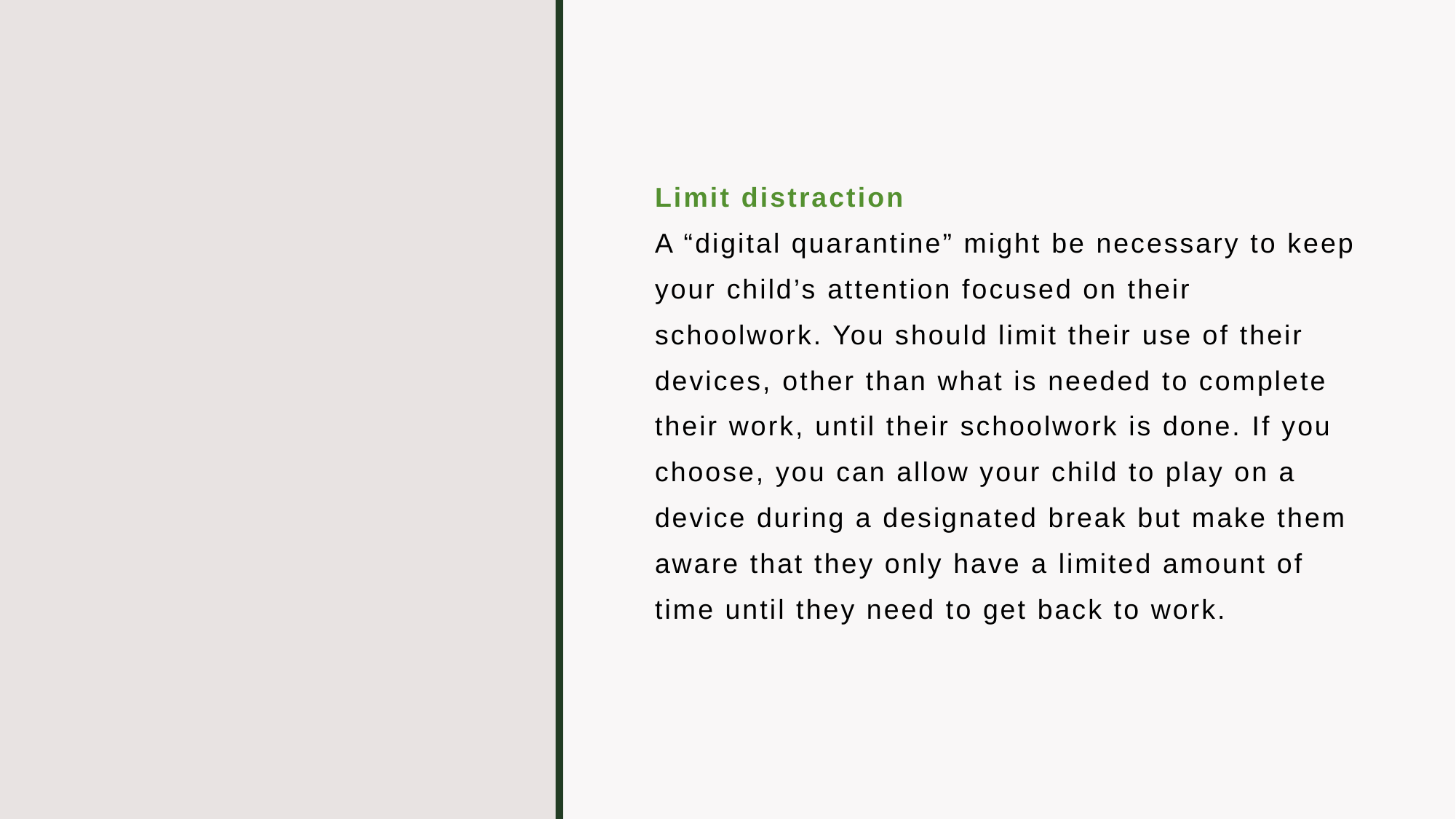

#
Limit distraction
A “digital quarantine” might be necessary to keep your child’s attention focused on their schoolwork. You should limit their use of their devices, other than what is needed to complete their work, until their schoolwork is done. If you choose, you can allow your child to play on a device during a designated break but make them aware that they only have a limited amount of time until they need to get back to work.